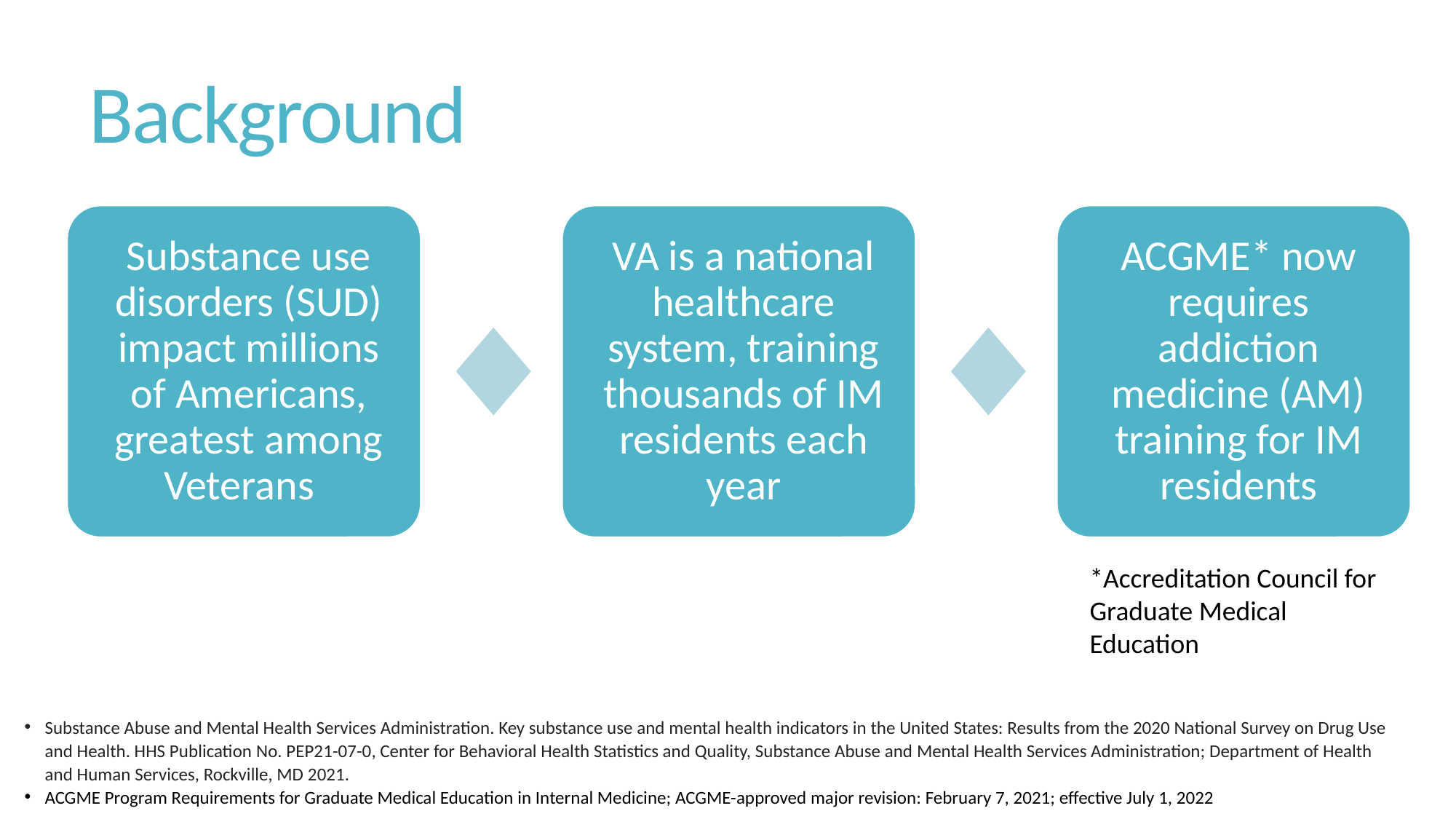

# Background
Substance use disorders (SUD) impact millions of Americans, greatest among Veterans

VA is a national healthcare system, training thousands of IM residents each year

ACGME* now requires addiction medicine (AM) training for IM residents
*Accreditation Council for Graduate Medical Education
Substance Abuse and Mental Health Services Administration. Key substance use and mental health indicators in the United States: Results from the 2020 National Survey on Drug Use and Health. HHS Publication No. PEP21-07-0, Center for Behavioral Health Statistics and Quality, Substance Abuse and Mental Health Services Administration; Department of Health and Human Services, Rockville, MD 2021.
ACGME Program Requirements for Graduate Medical Education in Internal Medicine; ACGME-approved major revision: February 7, 2021; effective July 1, 2022